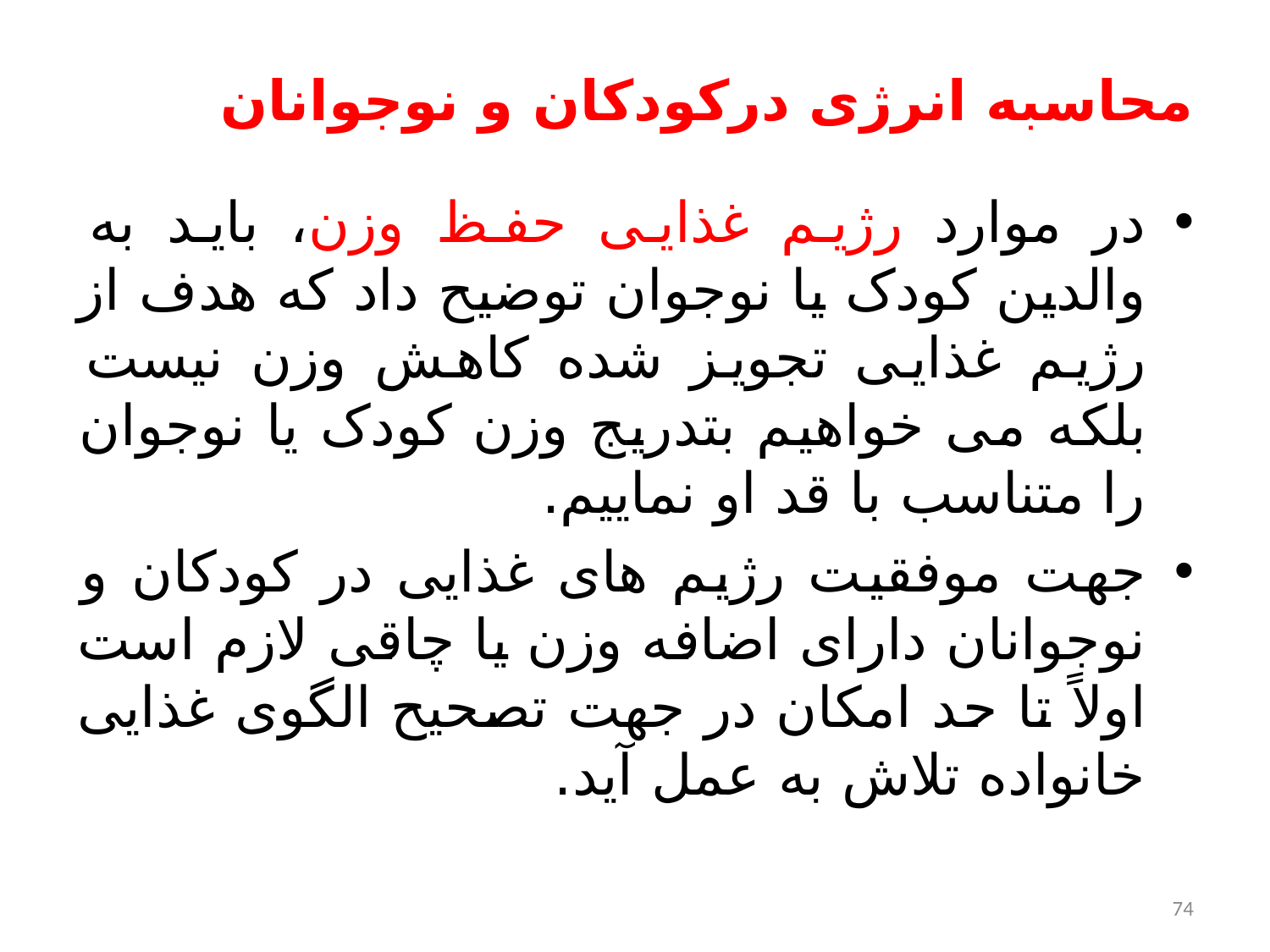

# محاسبه انرژی درکودکان و نوجوانان
در موارد رژیم غذایی حفظ وزن، باید به والدین کودک یا نوجوان توضیح داد که هدف از رژیم غذایی تجویز شده کاهش وزن نیست بلکه می خواهیم بتدریج وزن کودک یا نوجوان را متناسب با قد او نماییم.
جهت موفقیت رژیم های غذایی در کودکان و نوجوانان دارای اضافه وزن یا چاقی لازم است اولاً تا حد امکان در جهت تصحیح الگوی غذایی خانواده تلاش به عمل آید.
74